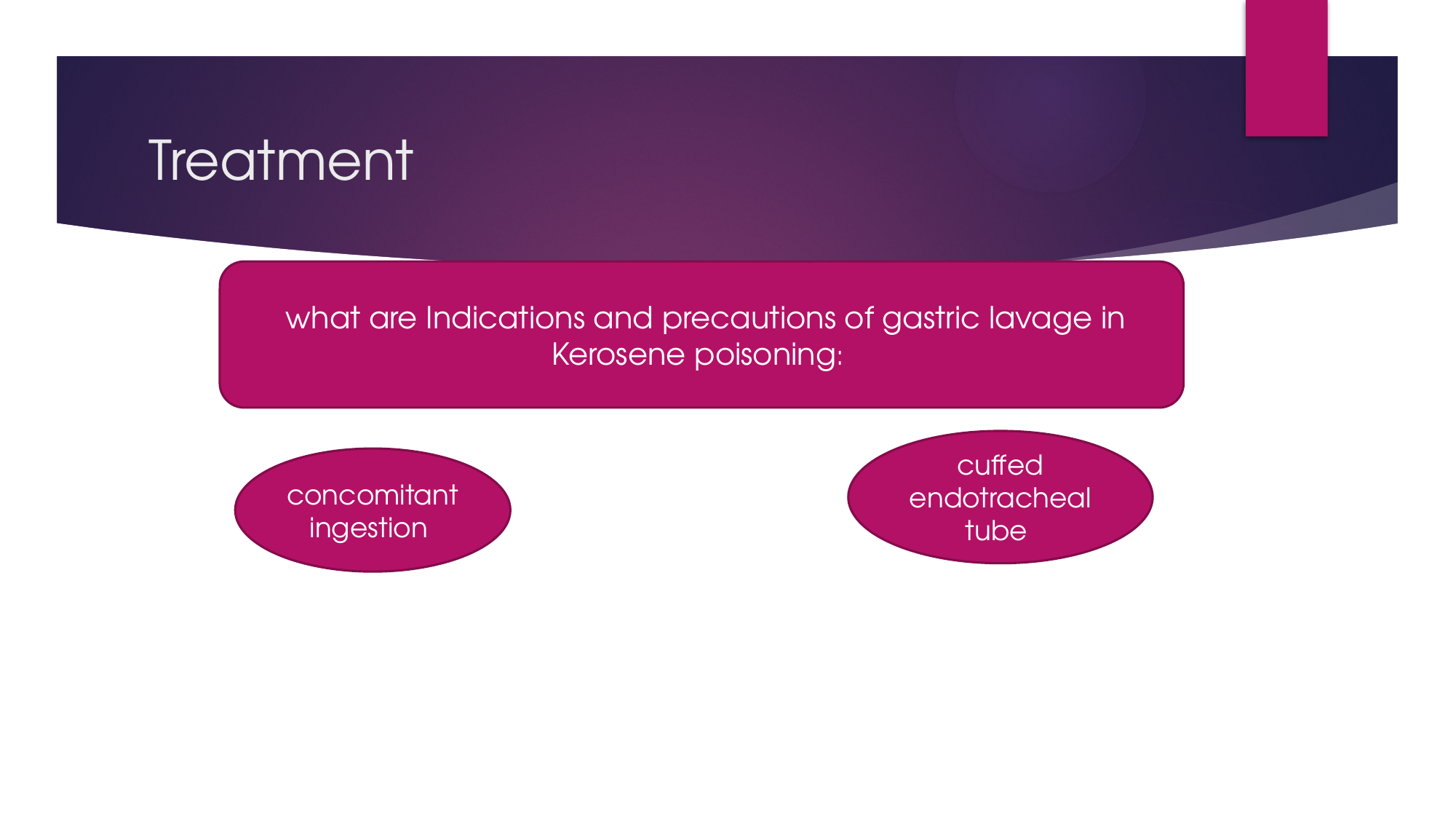

# Treatment
 what are Indications and precautions of gastric lavage in Kerosene poisoning:

cuffed endotracheal tube
concomitant ingestion